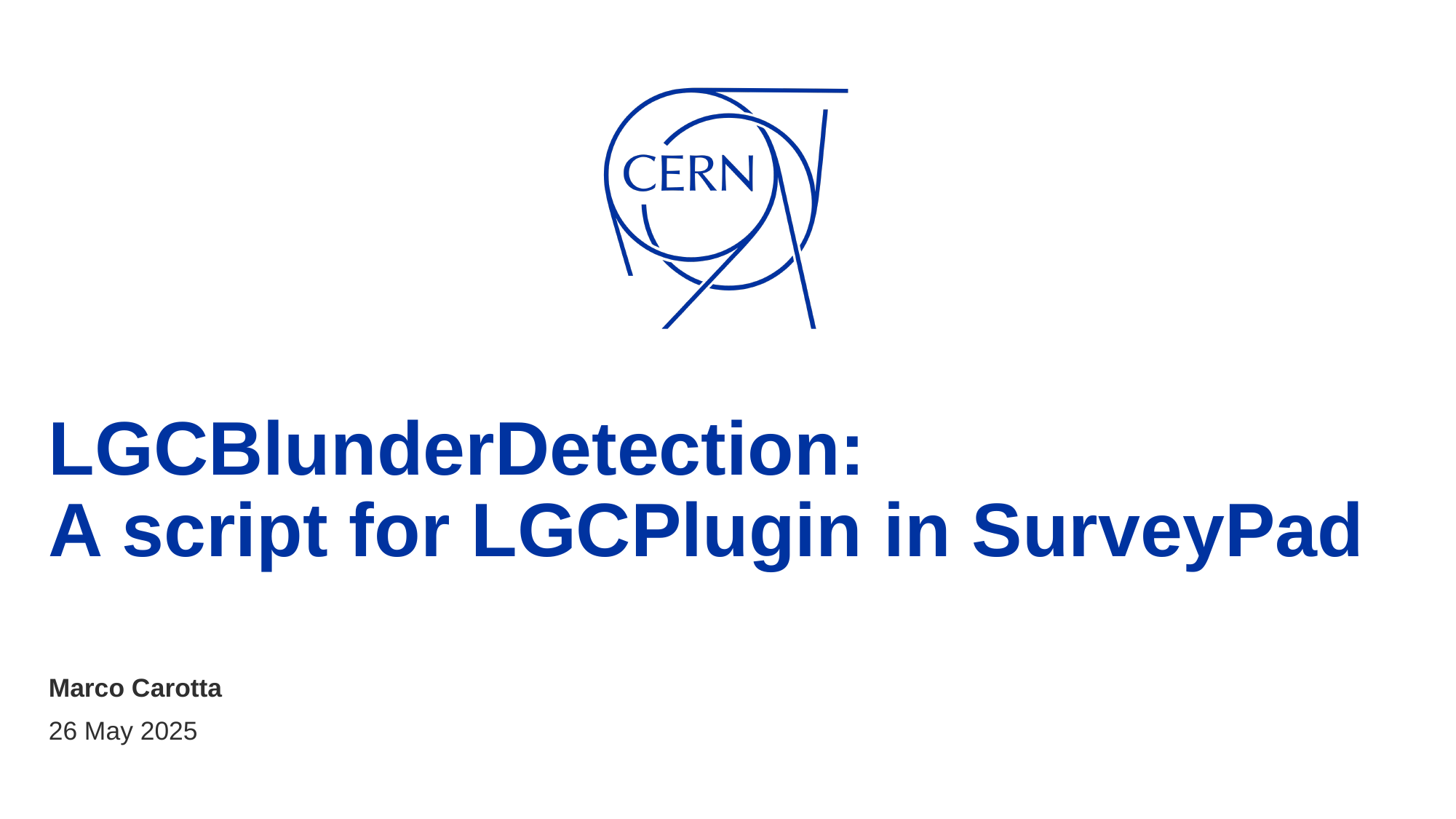

# LGCBlunderDetection: A script for LGCPlugin in SurveyPad
Marco Carotta
26 May 2025